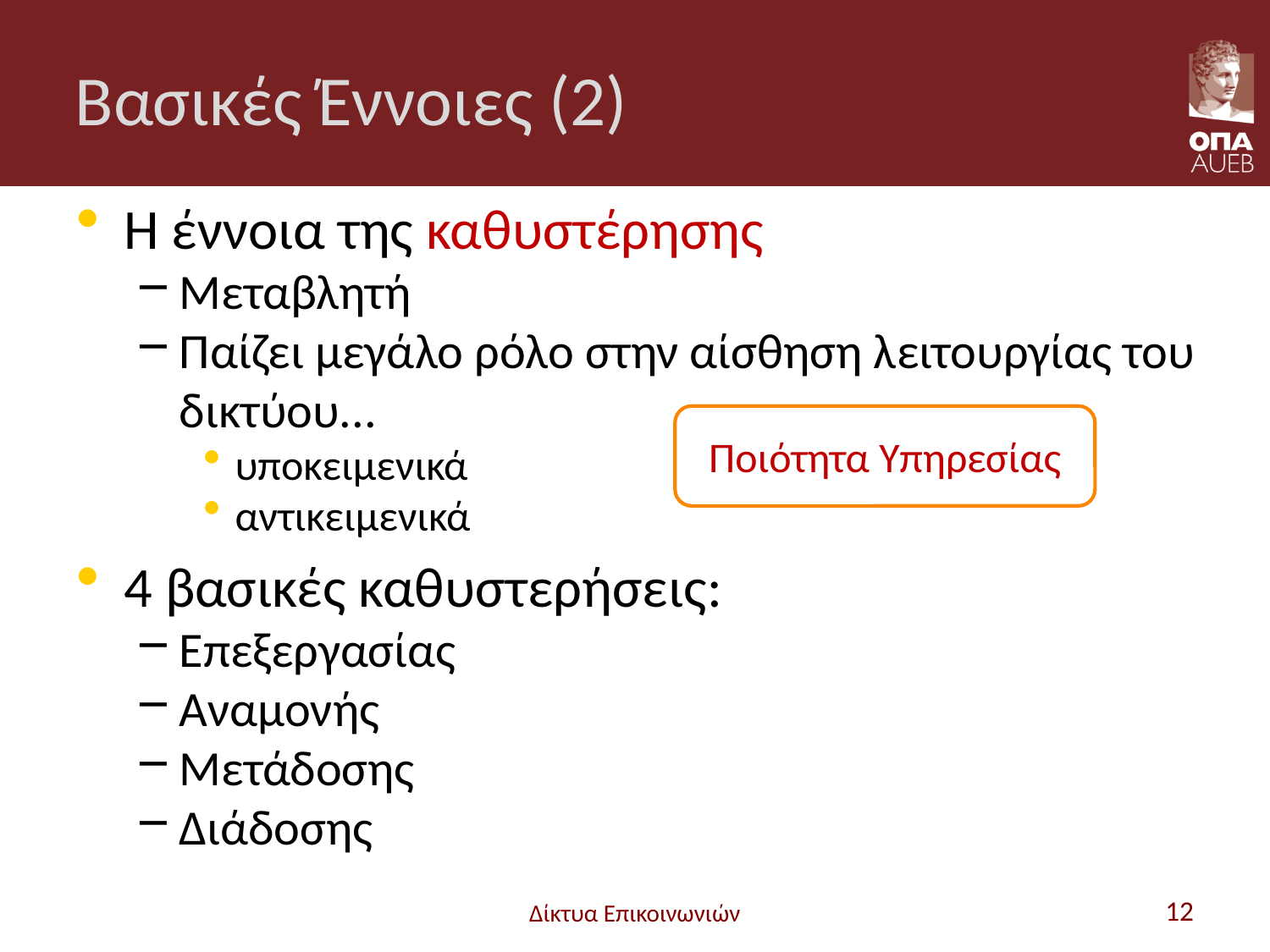

# Βασικές Έννοιες (2)
Η έννοια της καθυστέρησης
Μεταβλητή
Παίζει μεγάλο ρόλο στην αίσθηση λειτουργίας του δικτύου...
υποκειμενικά
αντικειμενικά
4 βασικές καθυστερήσεις:
Επεξεργασίας
Αναμονής
Μετάδοσης
Διάδοσης

Ποιότητα Υπηρεσίας
Δίκτυα Επικοινωνιών
12